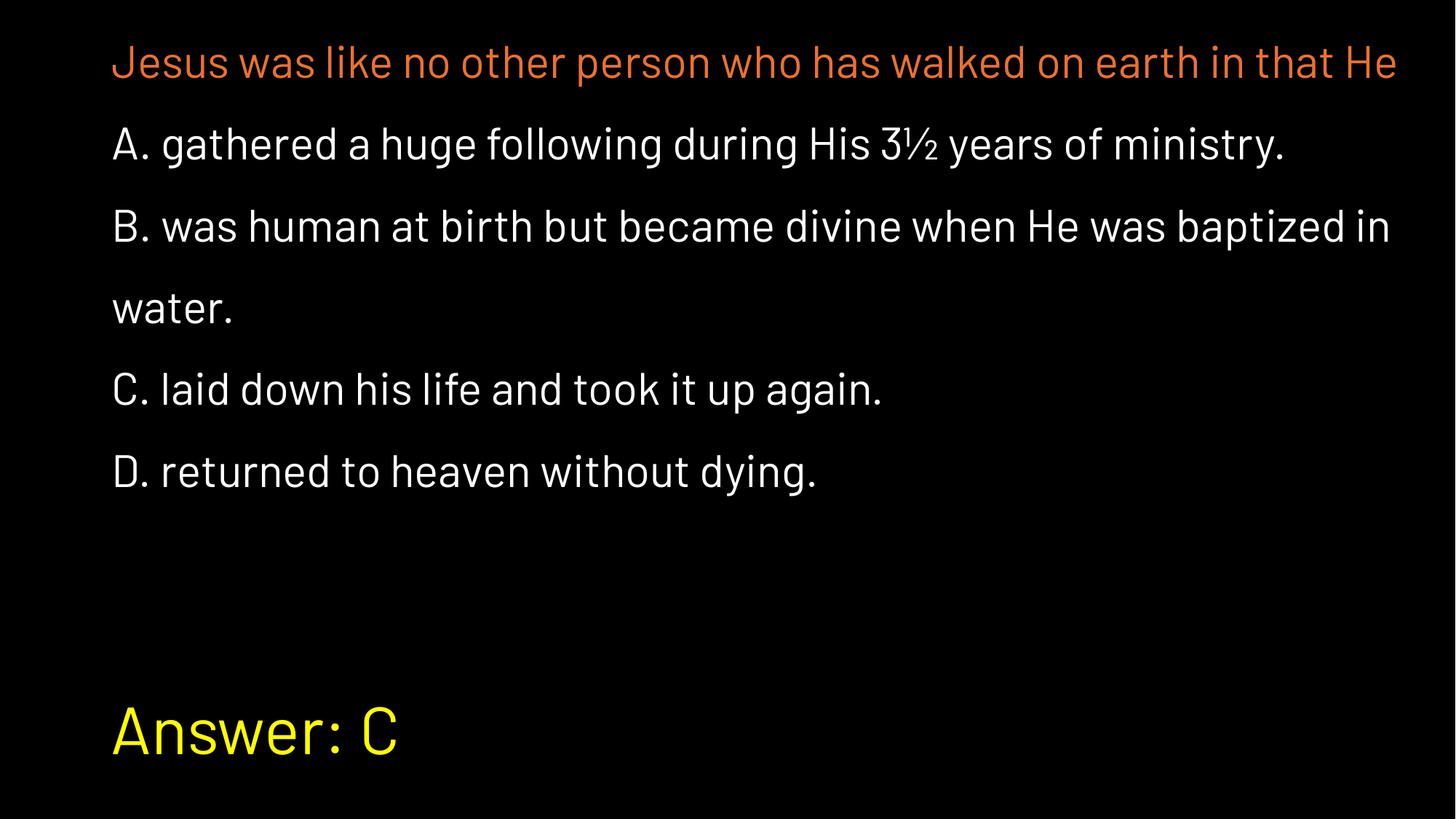

Jesus was like no other person who has walked on earth in that He
A. gathered a huge following during His 3½ years of ministry.
B. was human at birth but became divine when He was baptized in water.
C. laid down his life and took it up again.
D. returned to heaven without dying.
# Answer: C